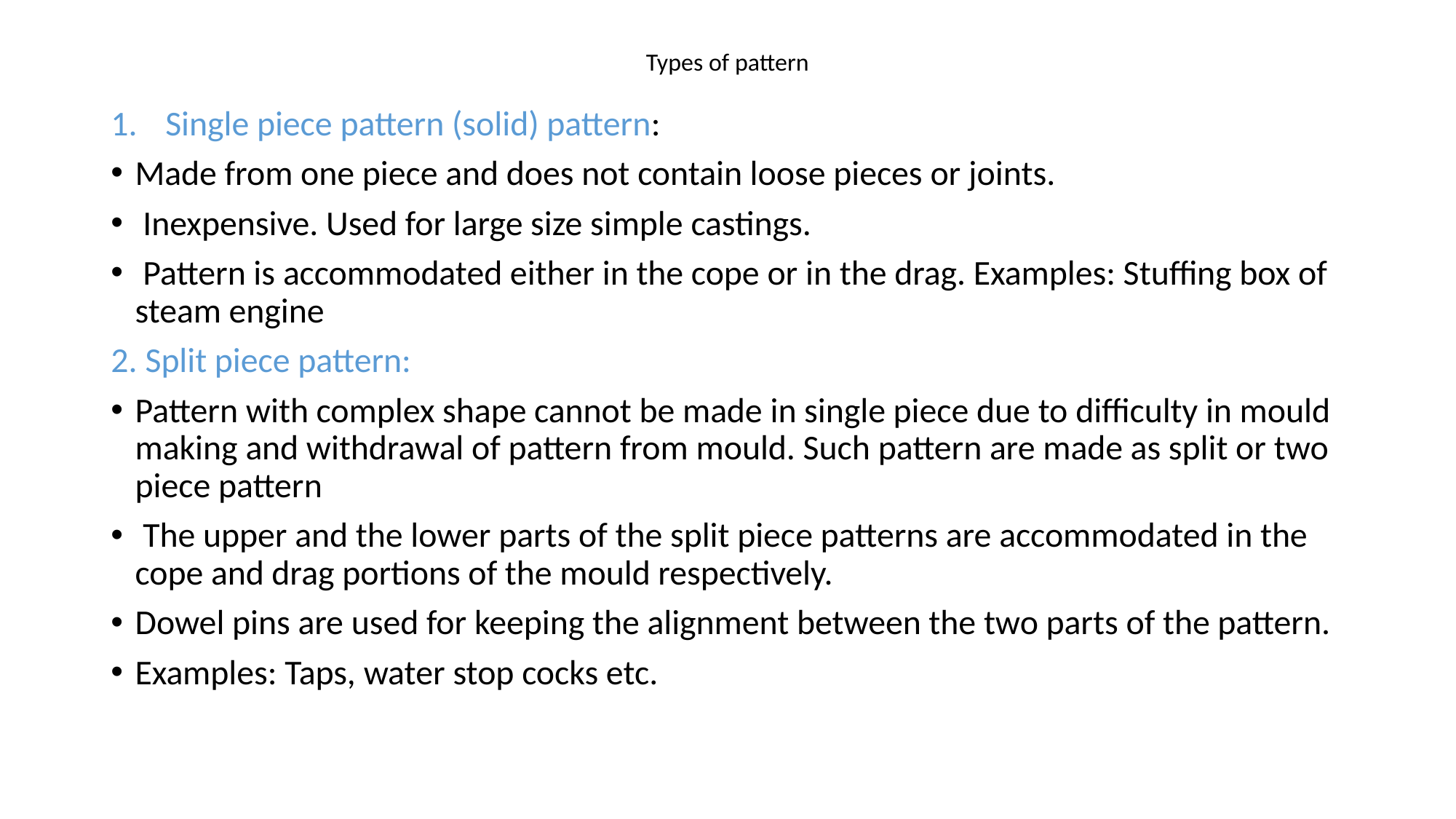

# Types of pattern
Single piece pattern (solid) pattern:
Made from one piece and does not contain loose pieces or joints.
 Inexpensive. Used for large size simple castings.
 Pattern is accommodated either in the cope or in the drag. Examples: Stuffing box of steam engine
2. Split piece pattern:
Pattern with complex shape cannot be made in single piece due to difficulty in mould making and withdrawal of pattern from mould. Such pattern are made as split or two piece pattern
 The upper and the lower parts of the split piece patterns are accommodated in the cope and drag portions of the mould respectively.
Dowel pins are used for keeping the alignment between the two parts of the pattern.
Examples: Taps, water stop cocks etc.